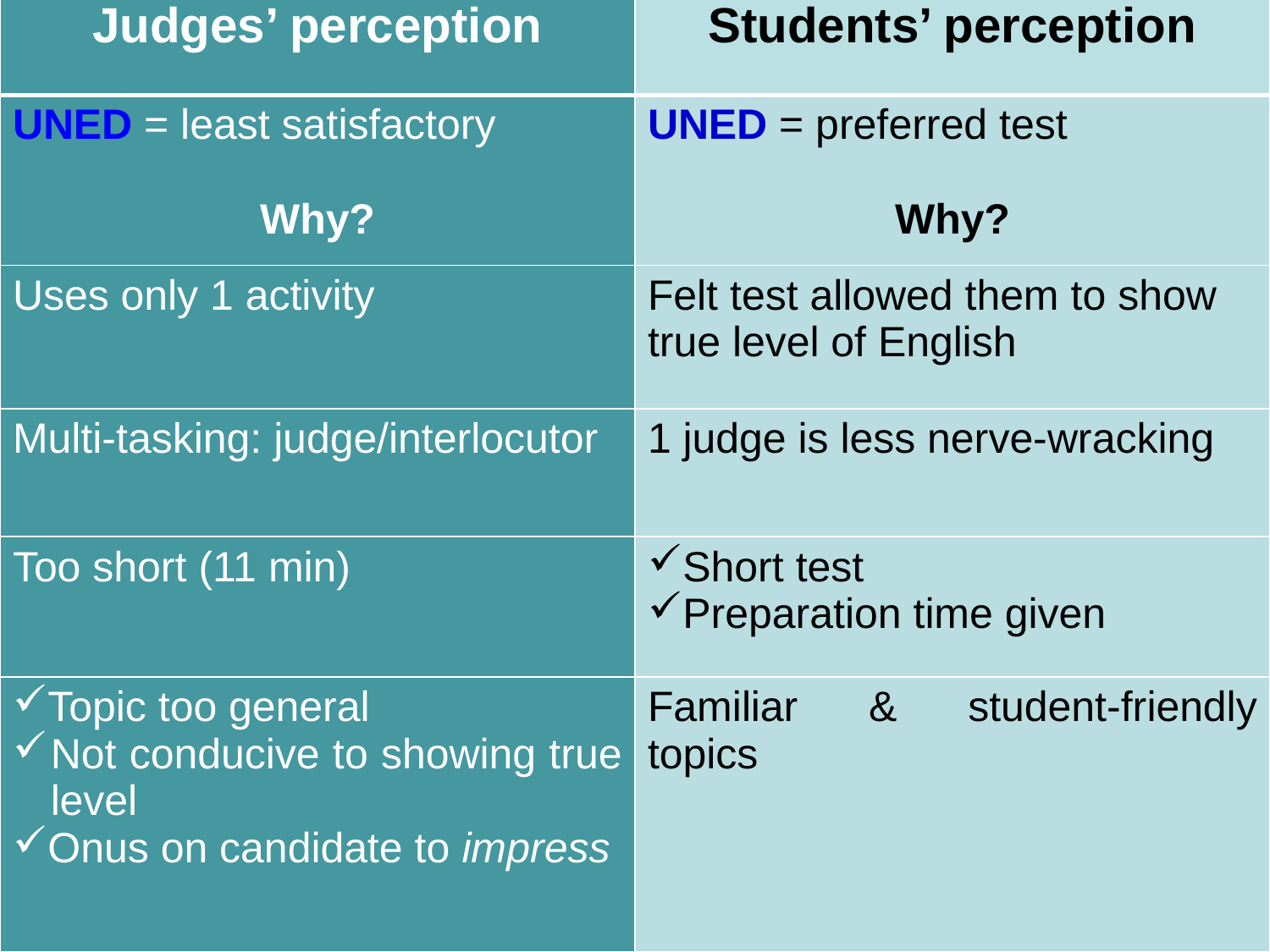

| Judges’ perception | Students’ perception |
| --- | --- |
| UNED = least satisfactory Why? | UNED = preferred test Why? |
| Uses only 1 activity | Felt test allowed them to show true level of English |
| Multi-tasking: judge/interlocutor | 1 judge is less nerve-wracking |
| Too short (11 min) | Short test Preparation time given |
| Topic too general Not conducive to showing true level Onus on candidate to impress | Familiar & student-friendly topics |